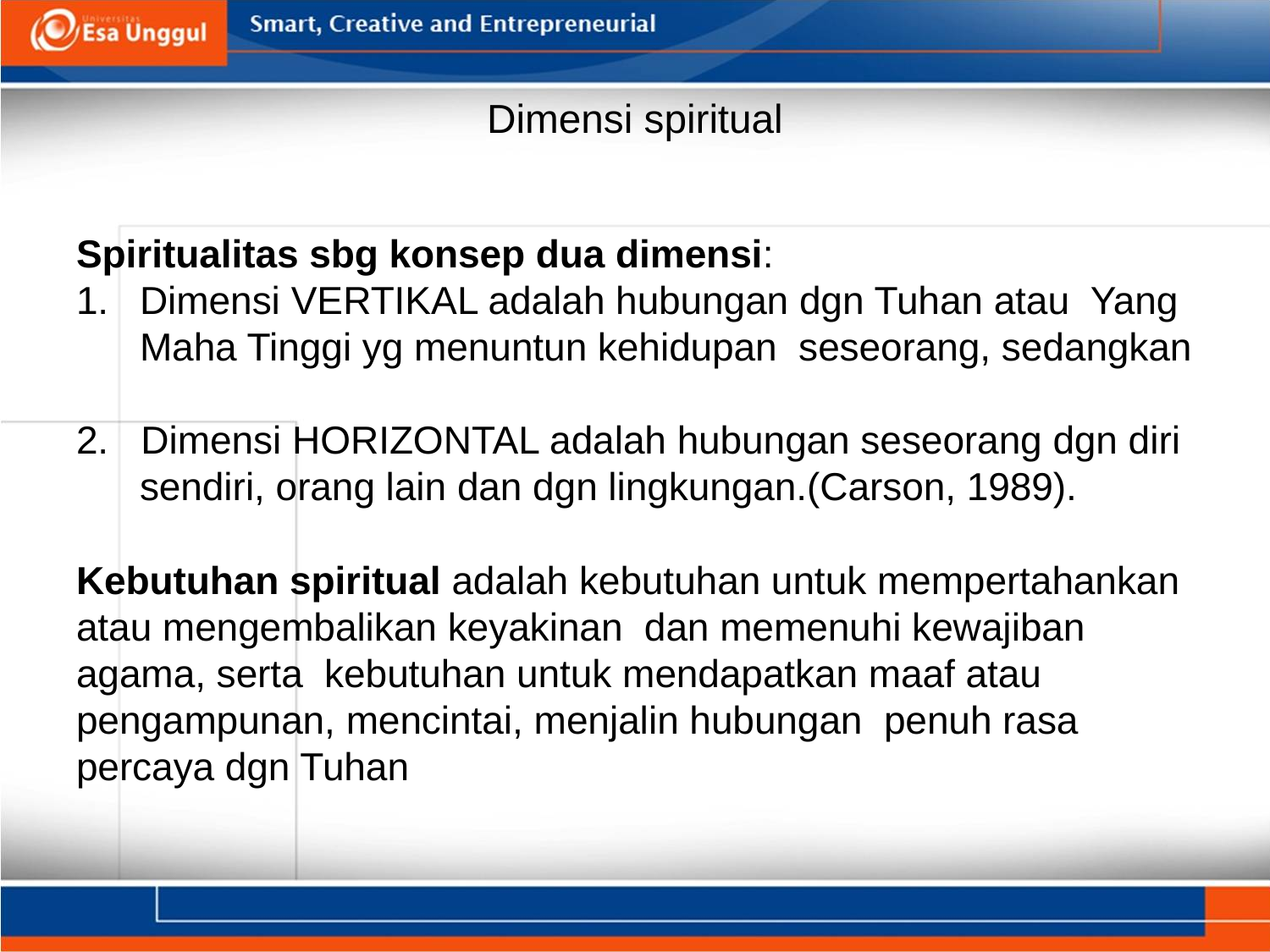

# Dimensi spiritual
Spiritualitas sbg konsep dua dimensi:
Dimensi VERTIKAL adalah hubungan dgn Tuhan atau  Yang Maha Tinggi yg menuntun kehidupan  seseorang, sedangkan

2.   Dimensi HORIZONTAL adalah hubungan seseorang dgn diri sendiri, orang lain dan dgn lingkungan.(Carson, 1989).

Kebutuhan spiritual adalah kebutuhan untuk mempertahankan atau mengembalikan keyakinan  dan memenuhi kewajiban agama, serta  kebutuhan untuk mendapatkan maaf atau  pengampunan, mencintai, menjalin hubungan  penuh rasa percaya dgn Tuhan